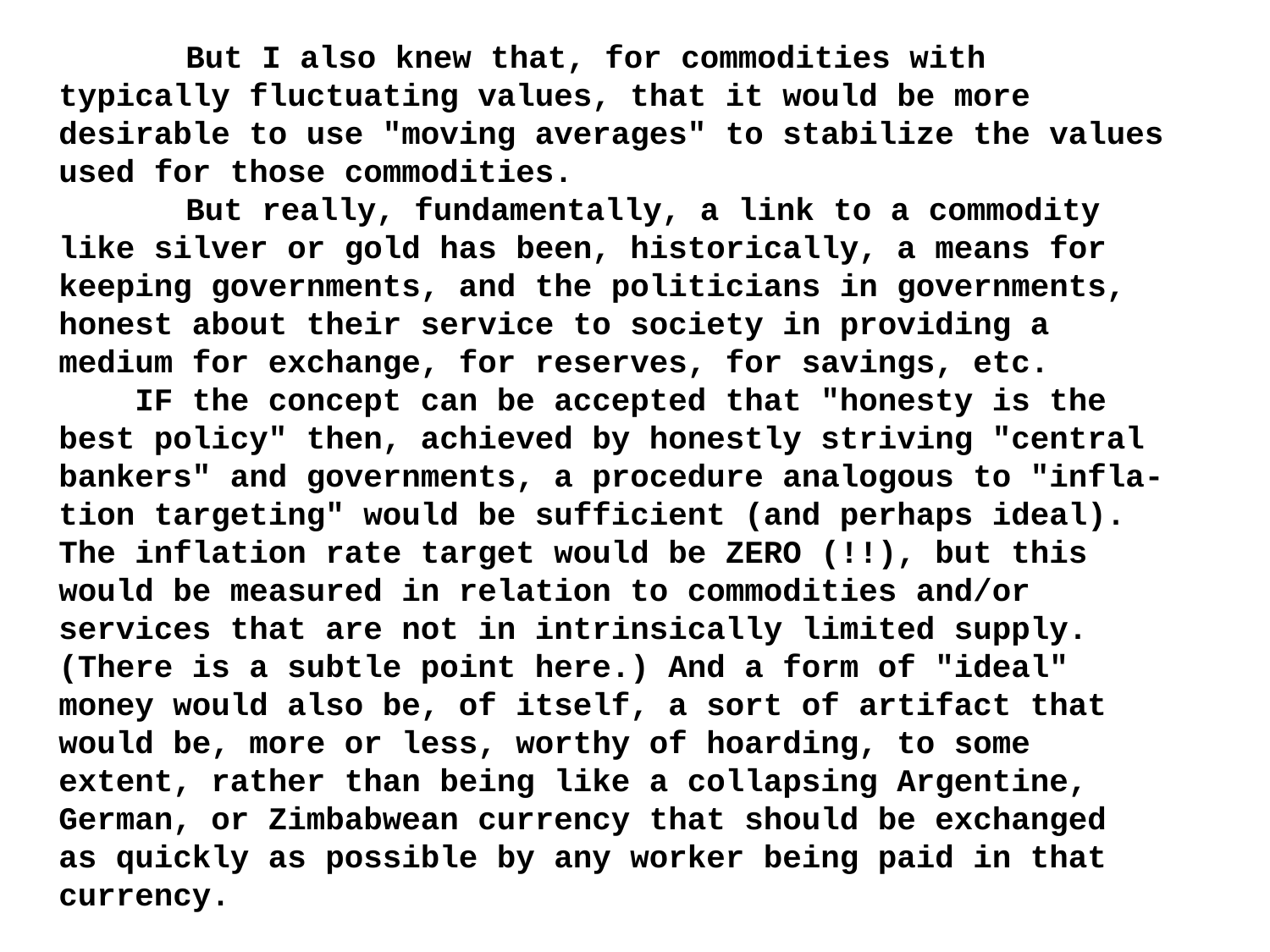

But I also knew that, for commodities with typically fluctuating values, that it would be more desirable to use "moving averages" to stabilize the values used for those commodities.
	But really, fundamentally, a link to a commodity like silver or gold has been, historically, a means for keeping governments, and the politicians in governments, honest about their service to society in providing a medium for exchange, for reserves, for savings, etc.
    IF the concept can be accepted that "honesty is the best policy" then, achieved by honestly striving "central bankers" and governments, a procedure analogous to "infla-tion targeting" would be sufficient (and perhaps ideal). The inflation rate target would be ZERO (!!), but this would be measured in relation to commodities and/or services that are not in intrinsically limited supply. (There is a subtle point here.) And a form of "ideal" money would also be, of itself, a sort of artifact that would be, more or less, worthy of hoarding, to some extent, rather than being like a collapsing Argentine, German, or Zimbabwean currency that should be exchanged  as quickly as possible by any worker being paid in that currency.